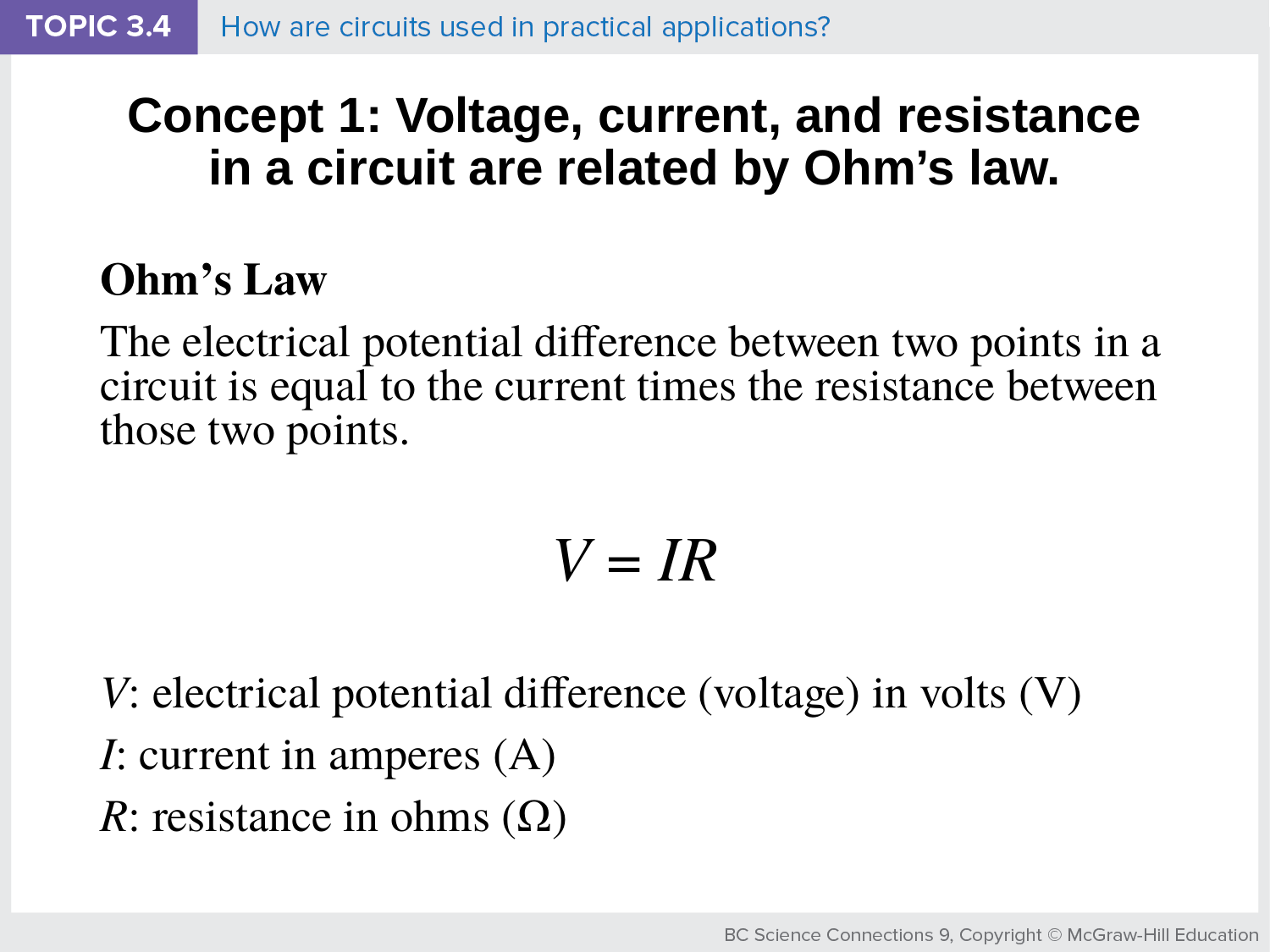

# Concept 1: Voltage, current, and resistance in a circuit are related by Ohm’s law.
Ohm’s Law
The electrical potential difference between two points in a circuit is equal to the current times the resistance between those two points.

V = IR

V: electrical potential difference (voltage) in volts (V)
I: current in amperes (A)
R: resistance in ohms (Ω)